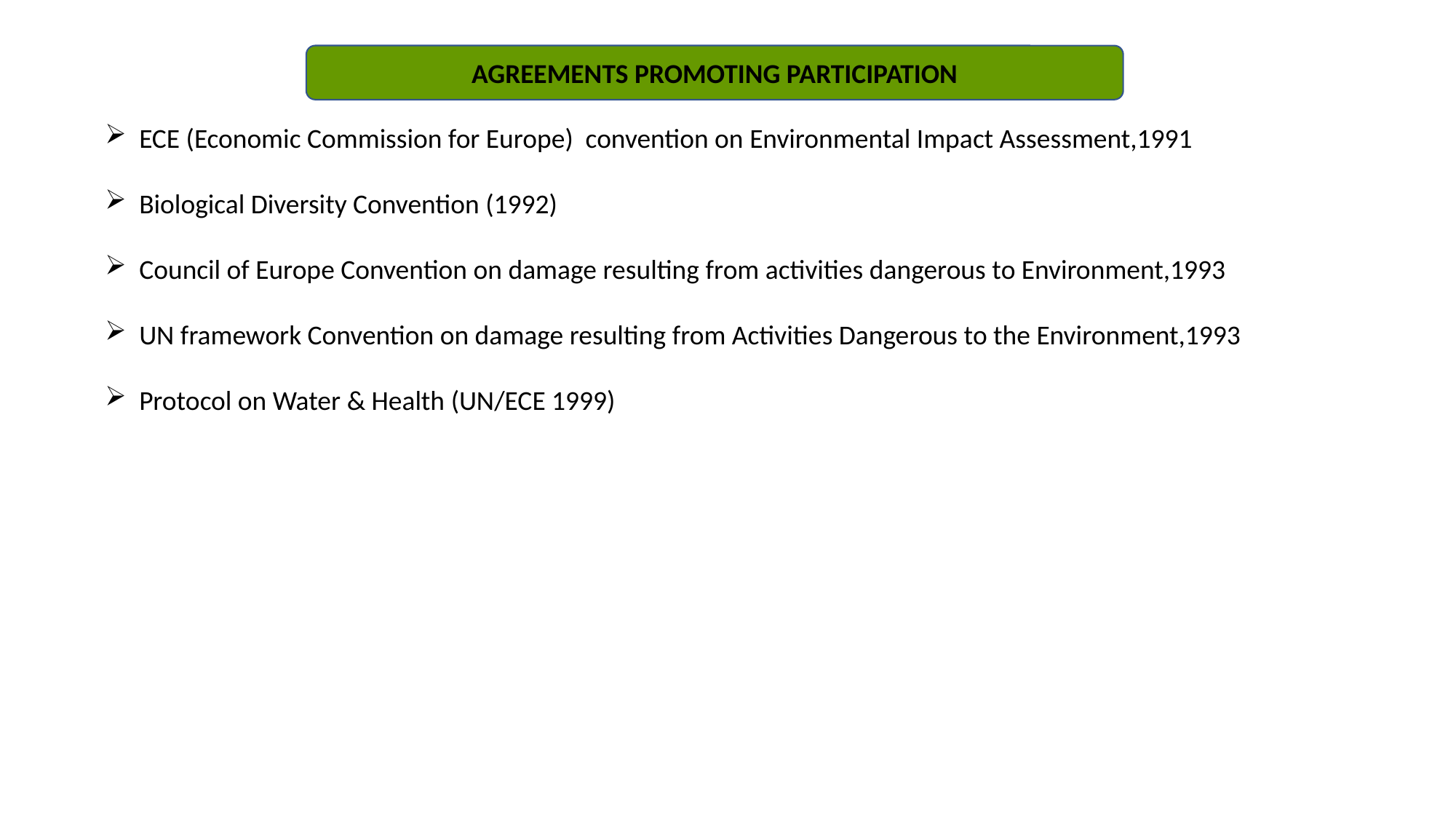

AGREEMENTS PROMOTING PARTICIPATION
ECE (Economic Commission for Europe)  convention on Environmental Impact Assessment,1991

Biological Diversity Convention (1992)

Council of Europe Convention on damage resulting from activities dangerous to Environment,1993

UN framework Convention on damage resulting from Activities Dangerous to the Environment,1993

Protocol on Water & Health (UN/ECE 1999)